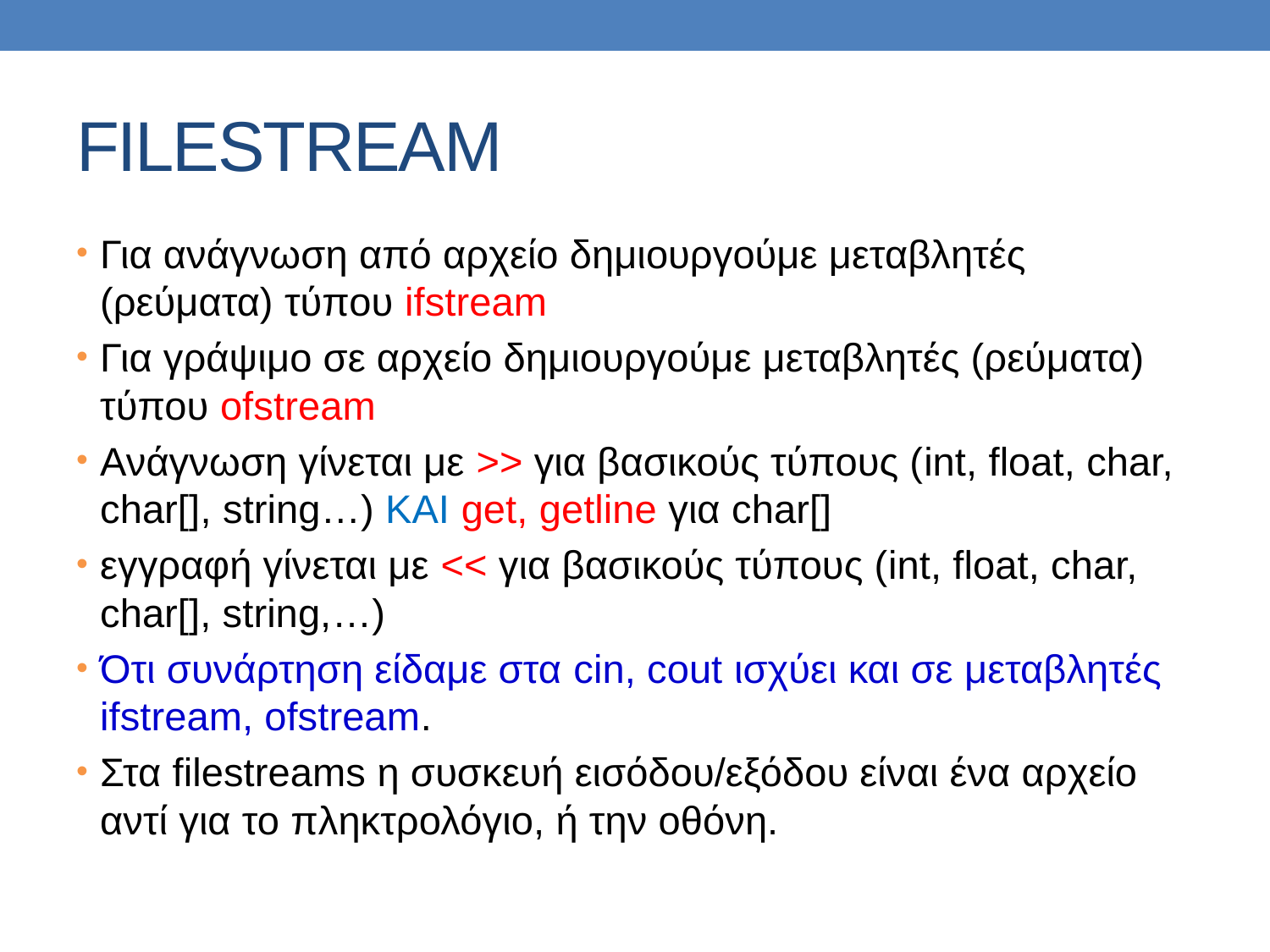

# FILESTREAM
Για ανάγνωση από αρχείο δημιουργούμε μεταβλητές (ρεύματα) τύπου ifstream
Για γράψιμο σε αρχείο δημιουργούμε μεταβλητές (ρεύματα) τύπου οfstream
Ανάγνωση γίνεται με >> για βασικούς τύπους (int, float, char, char[], string…) KAI get, getline για char[]
εγγραφή γίνεται με << για βασικούς τύπους (int, float, char, char[], string,…)
Ότι συνάρτηση είδαμε στα cin, cout ισχύει και σε μεταβλητές ifstream, ofstream.
Στα filestreams η συσκευή εισόδου/εξόδου είναι ένα αρχείο αντί για το πληκτρολόγιο, ή την οθόνη.